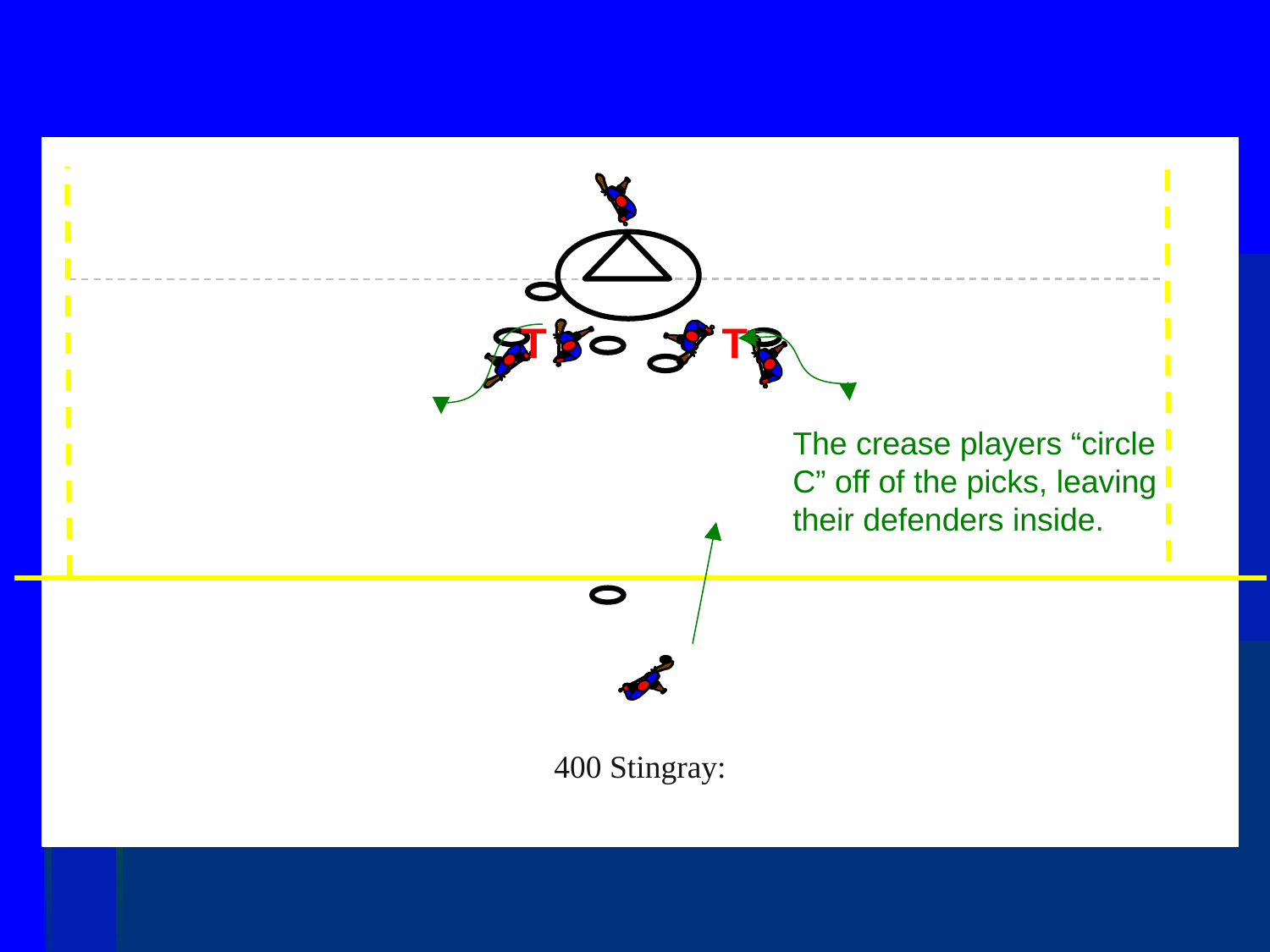

T
T

The crease players “circle C” off of the picks, leaving their defenders inside.

400 Stingray: